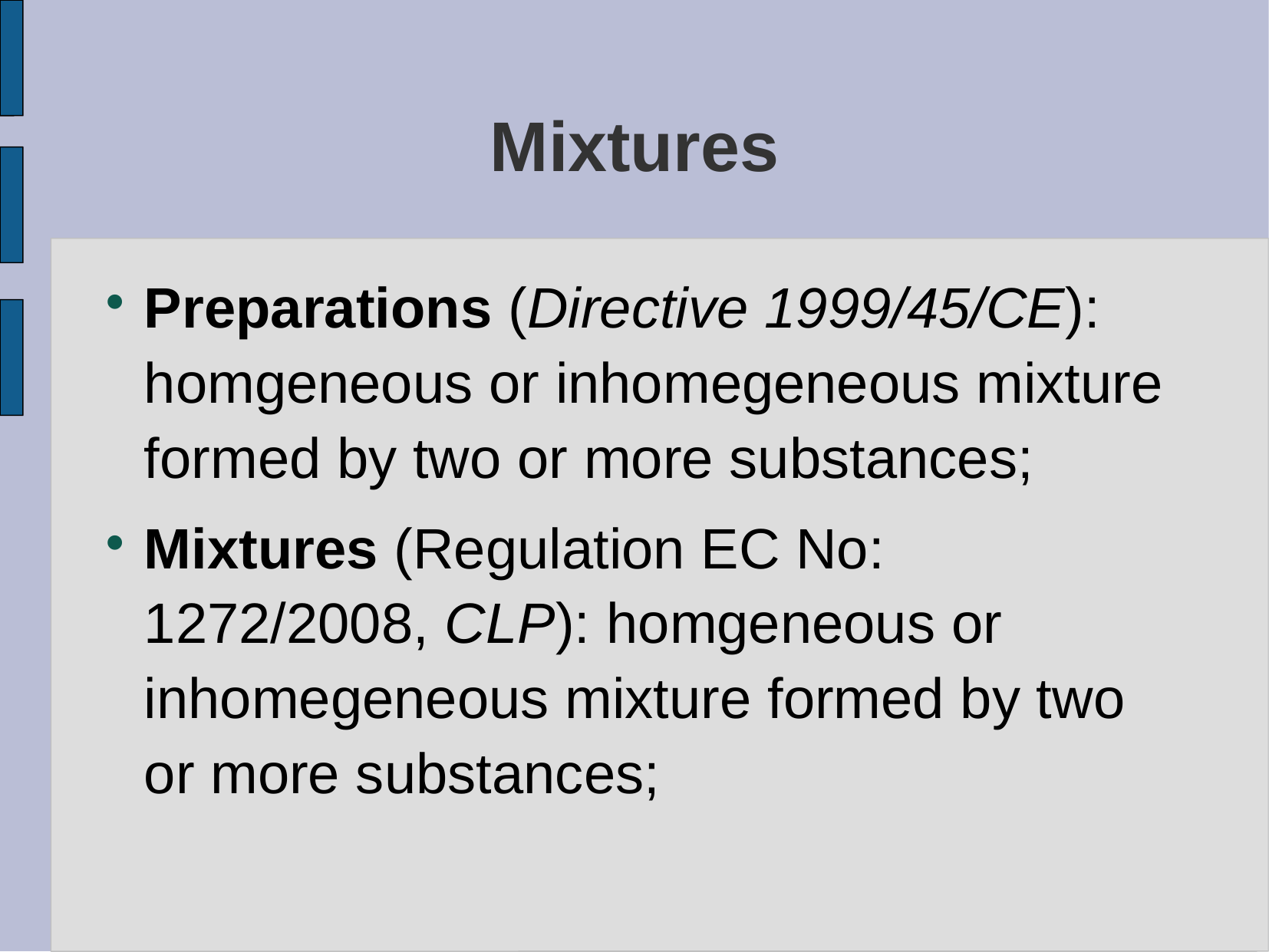

# Mixtures
Preparations (Directive 1999/45/CE): homgeneous or inhomegeneous mixture formed by two or more substances;
Mixtures (Regulation EC No: 1272/2008, CLP): homgeneous or inhomegeneous mixture formed by two or more substances;